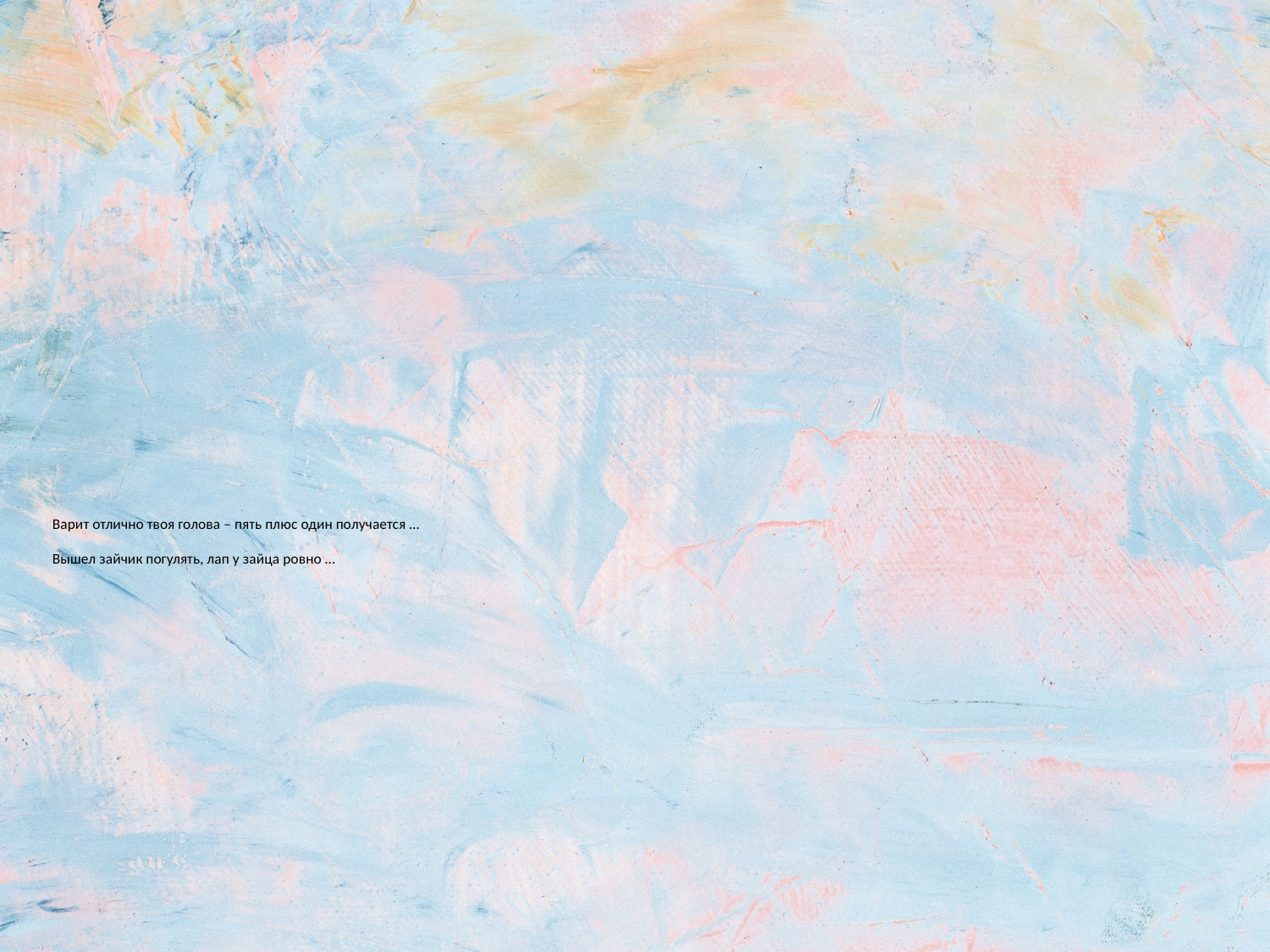

# Варит отлично твоя голова – пять плюс один получается … Вышел зайчик погулять, лап у зайца ровно …